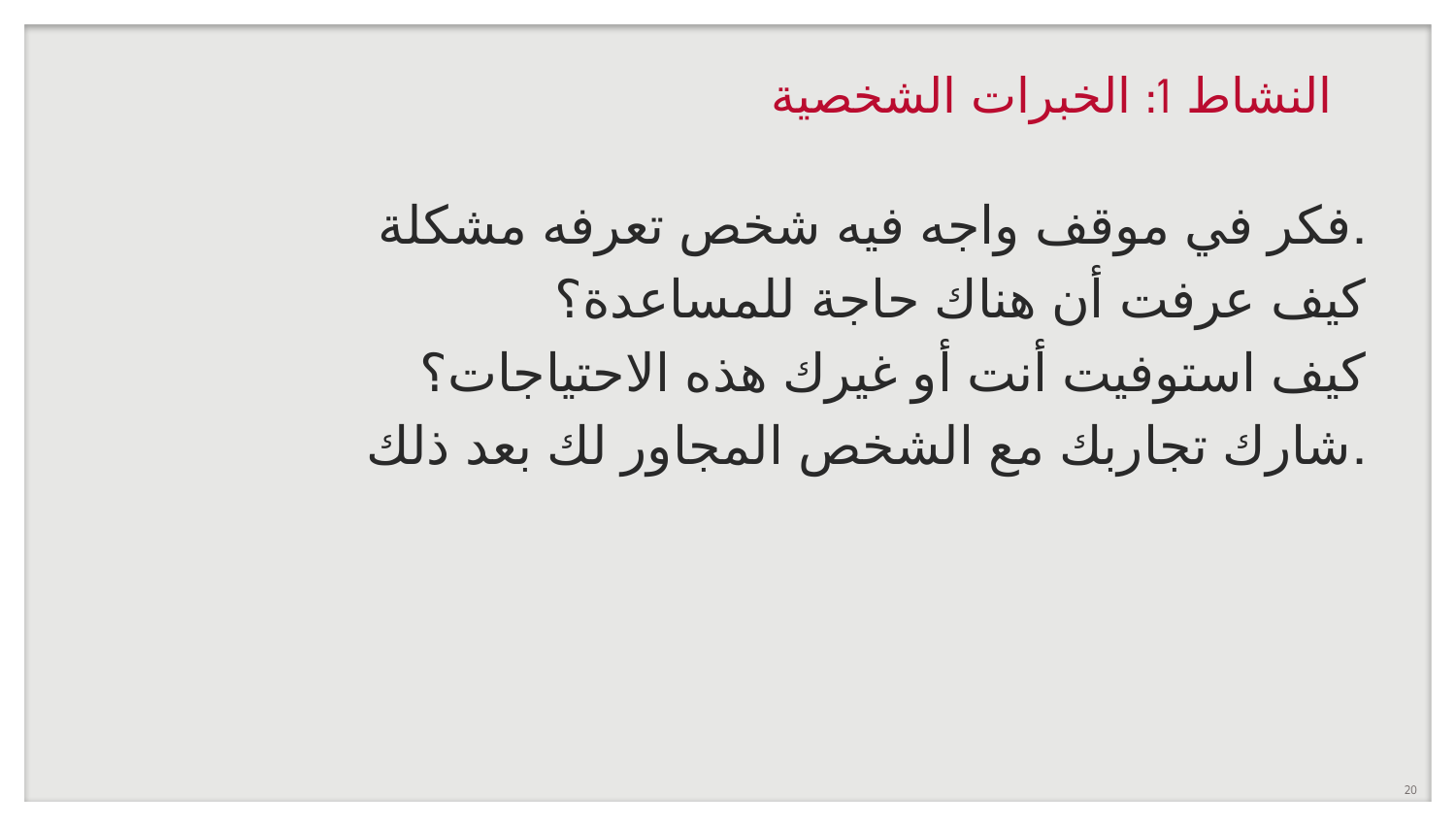

# النشاط 1: الخبرات الشخصية
فكر في موقف واجه فيه شخص تعرفه مشكلة.
كيف عرفت أن هناك حاجة للمساعدة؟
كيف استوفيت أنت أو غيرك هذه الاحتياجات؟
شارك تجاربك مع الشخص المجاور لك بعد ذلك.

20